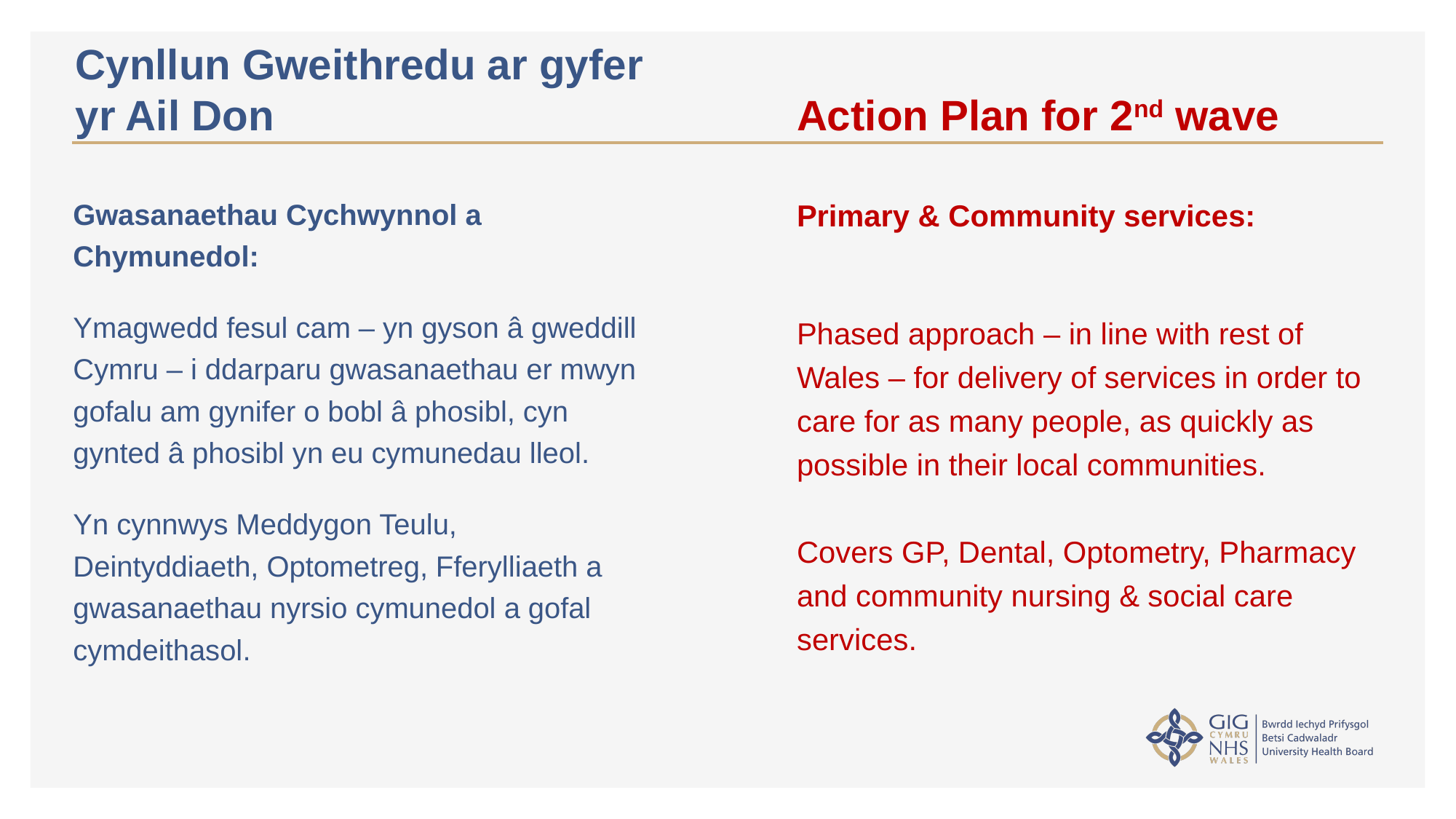

Cynllun Gweithredu ar gyfer yr Ail Don
Action Plan for 2nd wave

Gwasanaethau Cychwynnol a Chymunedol:
Ymagwedd fesul cam – yn gyson â gweddill Cymru – i ddarparu gwasanaethau er mwyn gofalu am gynifer o bobl â phosibl, cyn gynted â phosibl yn eu cymunedau lleol.
Yn cynnwys Meddygon Teulu, Deintyddiaeth, Optometreg, Fferylliaeth a gwasanaethau nyrsio cymunedol a gofal cymdeithasol.
Primary & Community services:
Phased approach – in line with rest of Wales – for delivery of services in order to care for as many people, as quickly as possible in their local communities.
Covers GP, Dental, Optometry, Pharmacy and community nursing & social care services.